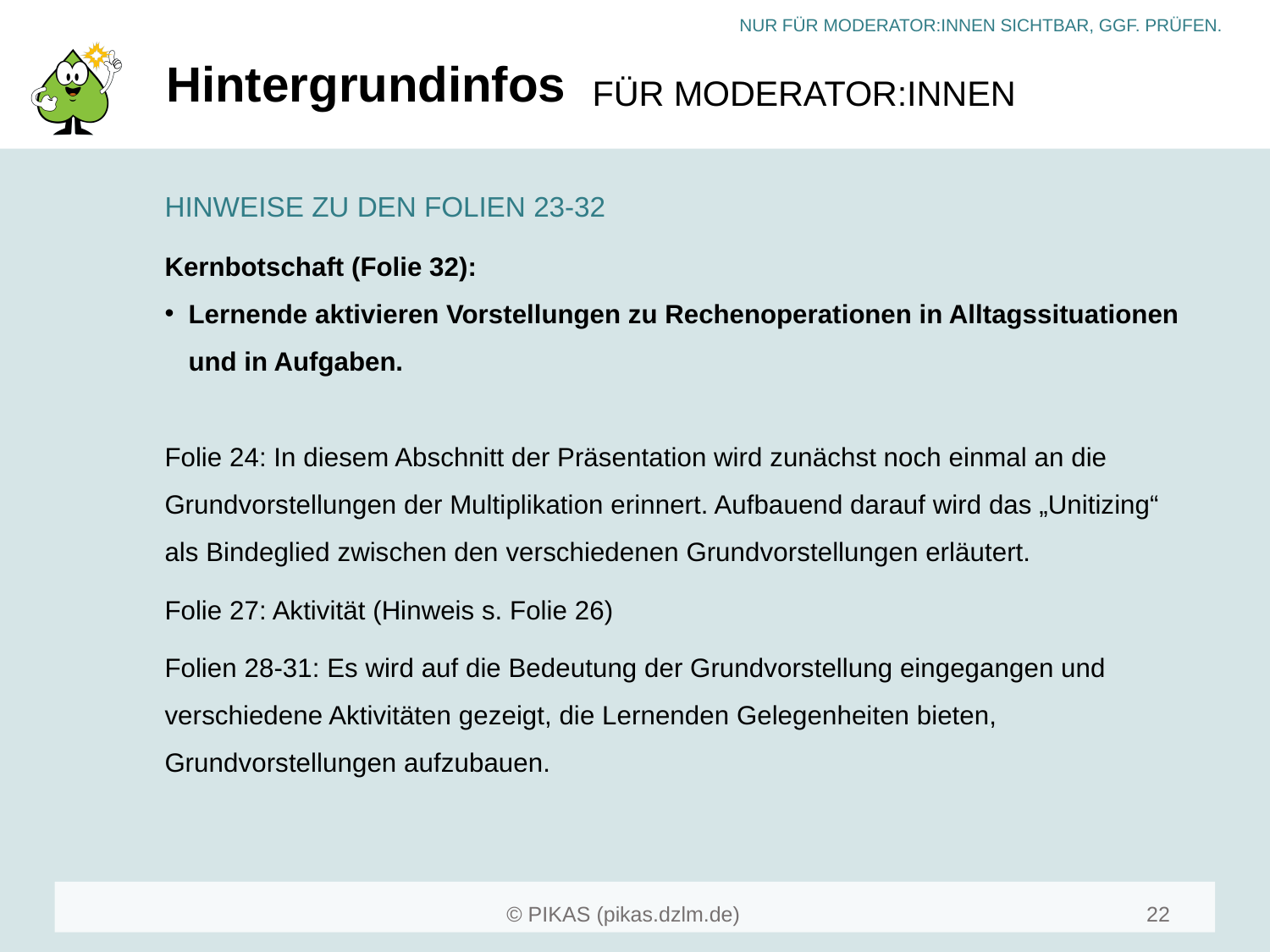

# Hintergrundinfos
HINWEISE ZU DEN FOLIEN 23-32
Kernbotschaft (Folie 32):
Lernende aktivieren Vorstellungen zu Rechenoperationen in Alltagssituationen und in Aufgaben.

Folie 24: In diesem Abschnitt der Präsentation wird zunächst noch einmal an die Grundvorstellungen der Multiplikation erinnert. Aufbauend darauf wird das „Unitizing“ als Bindeglied zwischen den verschiedenen Grundvorstellungen erläutert.
Folie 27: Aktivität (Hinweis s. Folie 26)
Folien 28-31: Es wird auf die Bedeutung der Grundvorstellung eingegangen und verschiedene Aktivitäten gezeigt, die Lernenden Gelegenheiten bieten, Grundvorstellungen aufzubauen.

22